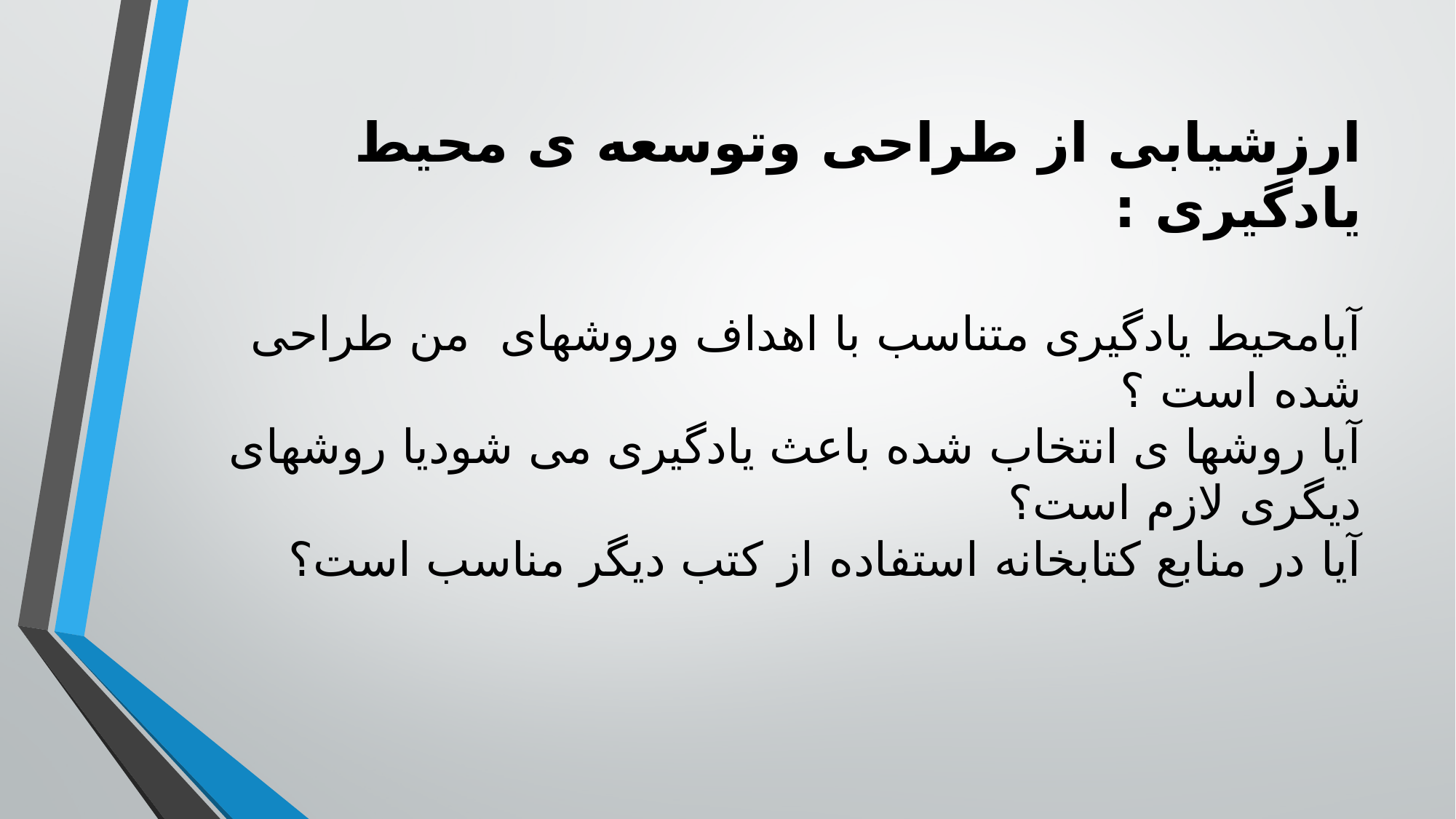

# ارزشیابی از طراحی وتوسعه ی محیط یادگیری : آیامحیط یادگیری متناسب با اهداف وروشهای  من طراحی شده است ؟ آیا روشها ی انتخاب شده باعث یادگیری می شودیا روشهای دیگری لازم است؟ آیا در منابع کتابخانه استفاده از کتب دیگر مناسب است؟